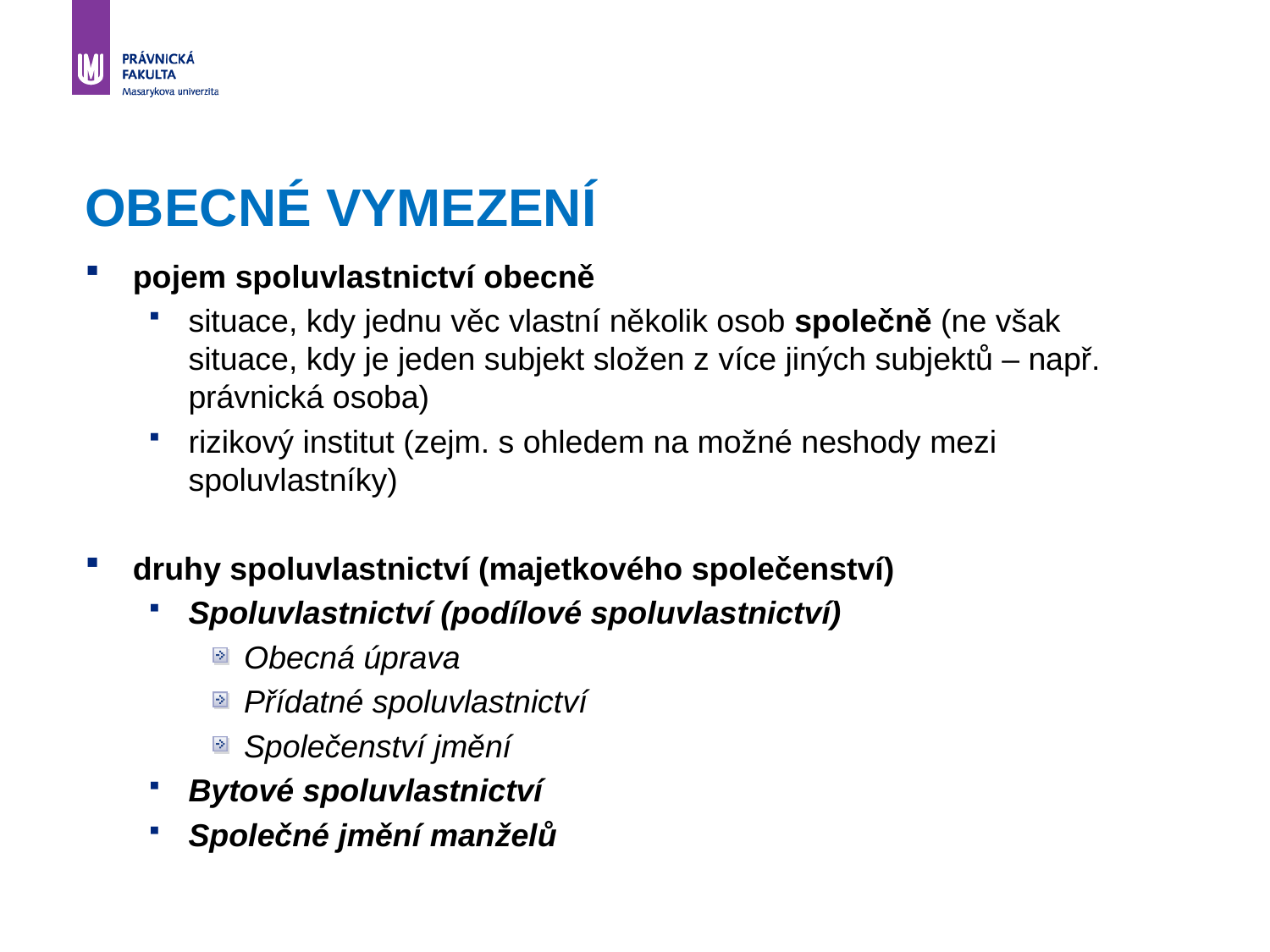

# OBECNÉ VYMEZENÍ
pojem spoluvlastnictví obecně
situace, kdy jednu věc vlastní několik osob společně (ne však situace, kdy je jeden subjekt složen z více jiných subjektů – např. právnická osoba)
rizikový institut (zejm. s ohledem na možné neshody mezi spoluvlastníky)

druhy spoluvlastnictví (majetkového společenství)
Spoluvlastnictví (podílové spoluvlastnictví)
Obecná úprava
Přídatné spoluvlastnictví
Společenství jmění
Bytové spoluvlastnictví
Společné jmění manželů